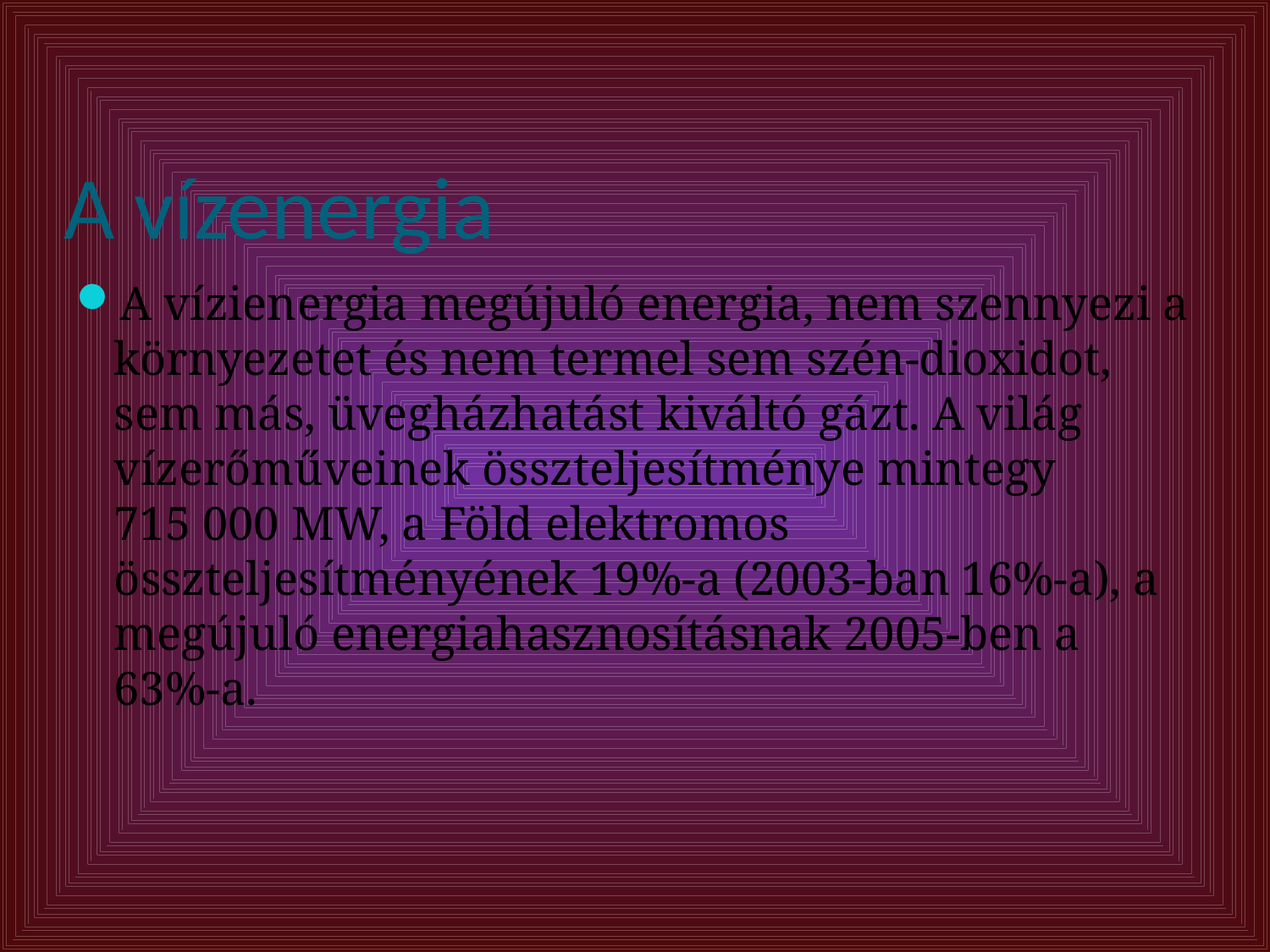

# A vízenergia
A vízienergia megújuló energia, nem szennyezi a környezetet és nem termel sem szén-dioxidot, sem más, üvegházhatást kiváltó gázt. A világ vízerőműveinek összteljesítménye mintegy 715 000 MW, a Föld elektromos összteljesítményének 19%-a (2003-ban 16%-a), a megújuló energiahasznosításnak 2005-ben a 63%-a.